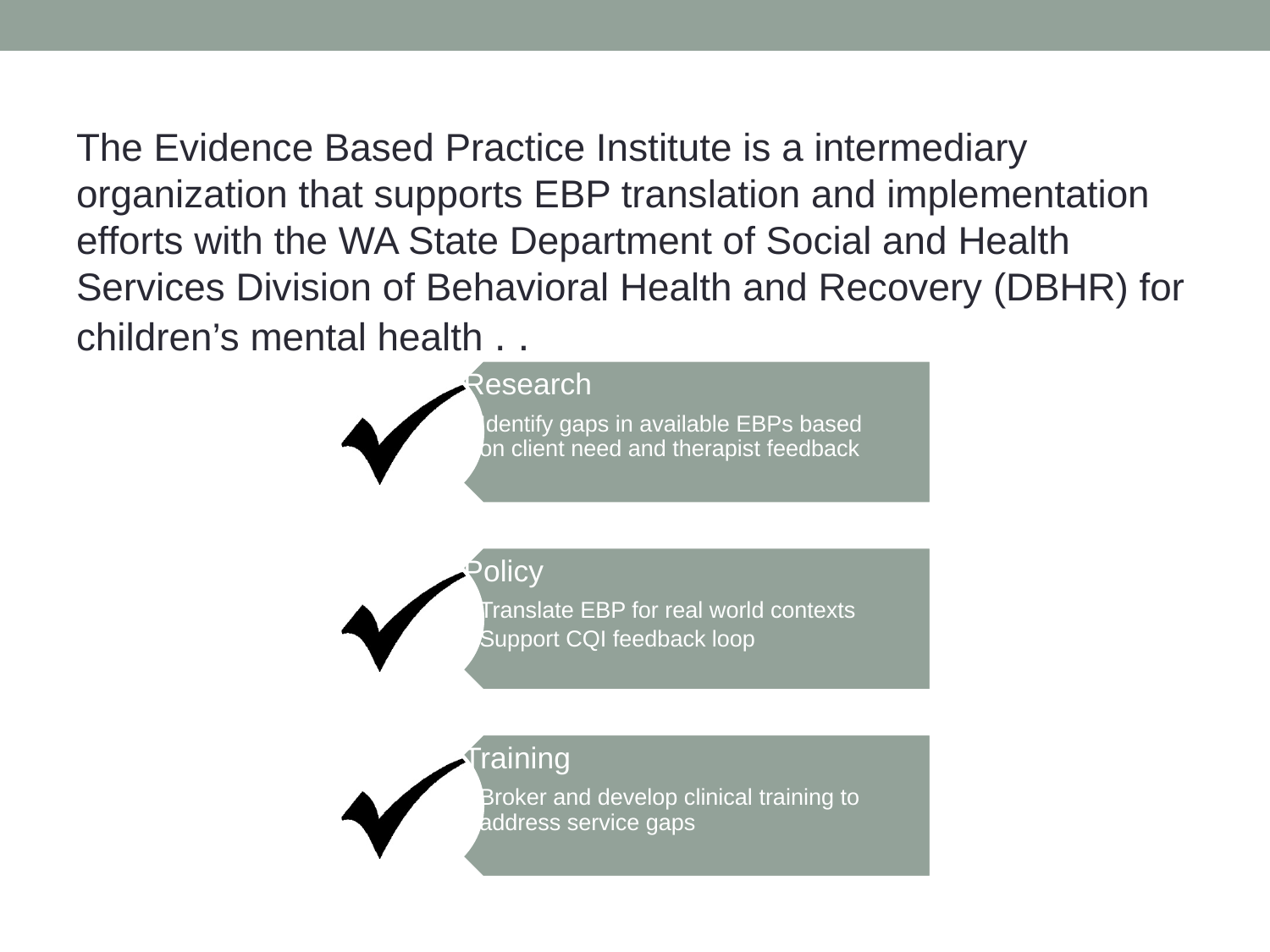

The Evidence Based Practice Institute is a intermediary organization that supports EBP translation and implementation efforts with the WA State Department of Social and Health Services Division of Behavioral Health and Recovery (DBHR) for children’s mental health . .

Research
Identify gaps in available EBPs based on client need and therapist feedback

Policy
Translate EBP for real world contexts
Support CQI feedback loop
Training
Broker and develop clinical training to address service gaps